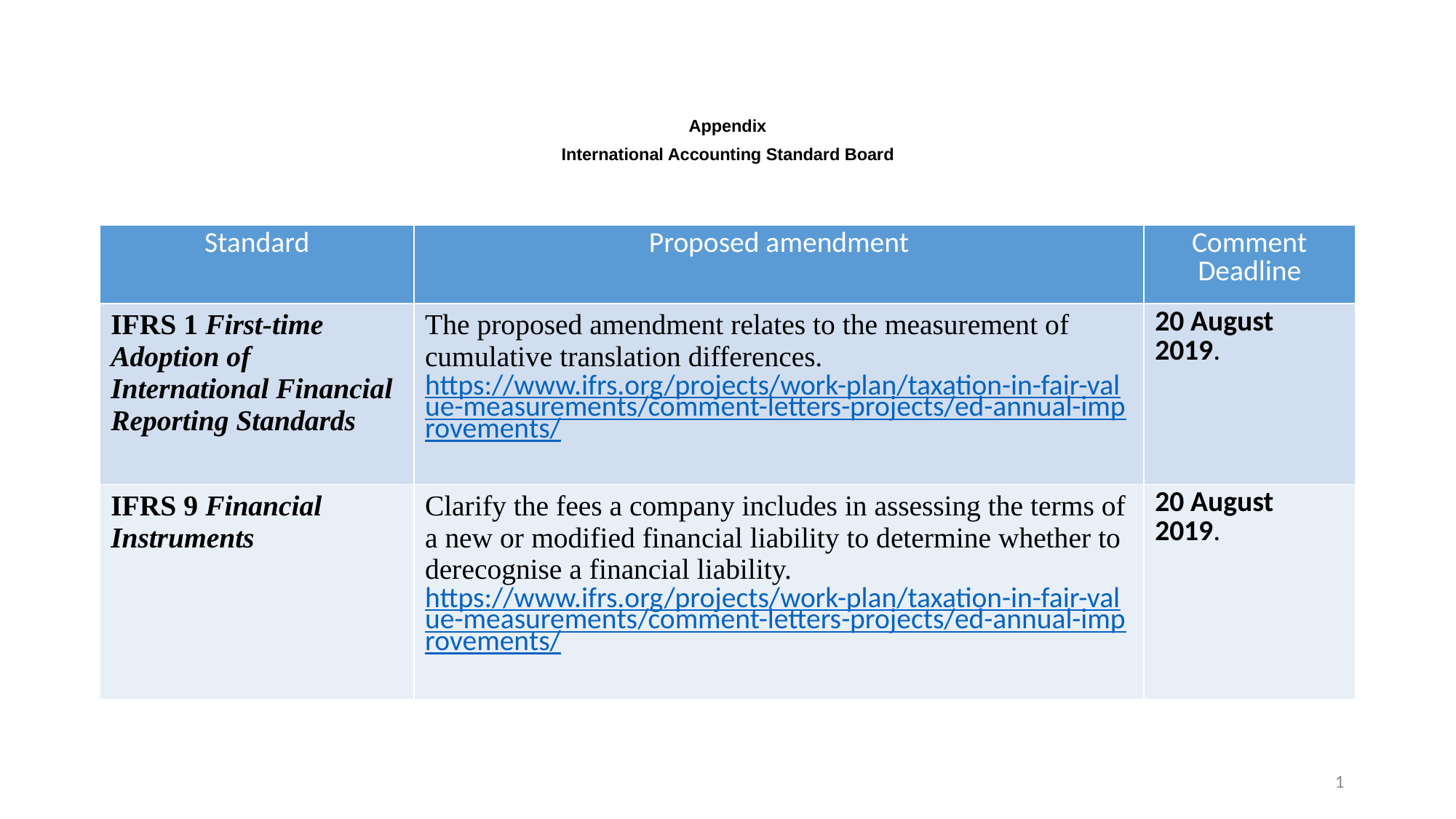

# Appendix International Accounting Standard Board
| Standard | Proposed amendment | Comment Deadline |
| --- | --- | --- |
| IFRS 1 First-time Adoption of International Financial Reporting Standards | The proposed amendment relates to the measurement of cumulative translation differences. https://www.ifrs.org/projects/work-plan/taxation-in-fair-value-measurements/comment-letters-projects/ed-annual-improvements/ | 20 August 2019. |
| IFRS 9 Financial Instruments | Clarify the fees a company includes in assessing the terms of a new or modified financial liability to determine whether to derecognise a financial liability. https://www.ifrs.org/projects/work-plan/taxation-in-fair-value-measurements/comment-letters-projects/ed-annual-improvements/ | 20 August 2019. |
1